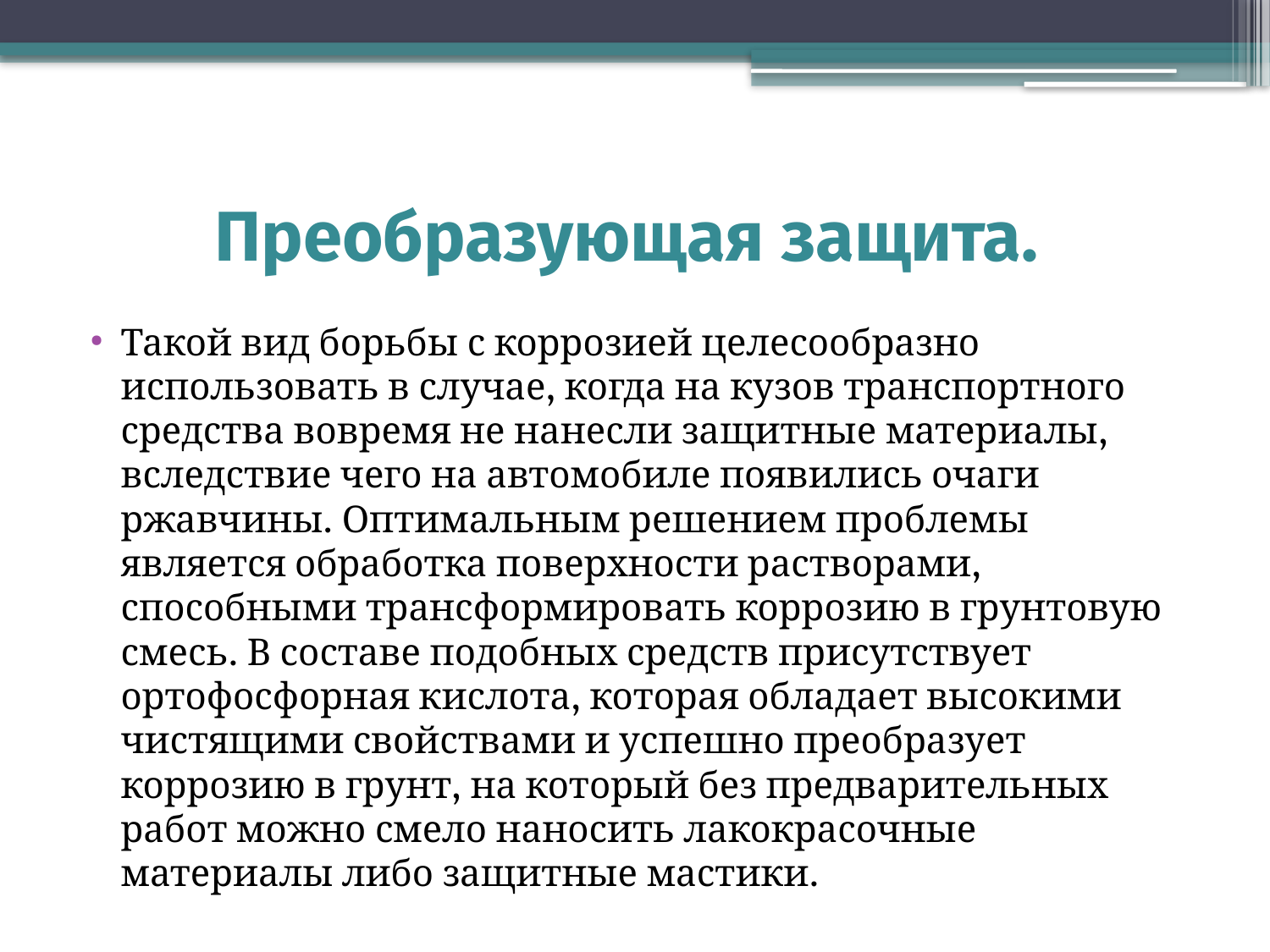

# Преобразующая защита.
Такой вид борьбы с коррозией целесообразно использовать в случае, когда на кузов транспортного средства вовремя не нанесли защитные материалы, вследствие чего на автомобиле появились очаги ржавчины. Оптимальным решением проблемы является обработка поверхности растворами, способными трансформировать коррозию в грунтовую смесь. В составе подобных средств присутствует ортофосфорная кислота, которая обладает высокими чистящими свойствами и успешно преобразует коррозию в грунт, на который без предварительных работ можно смело наносить лакокрасочные материалы либо защитные мастики.